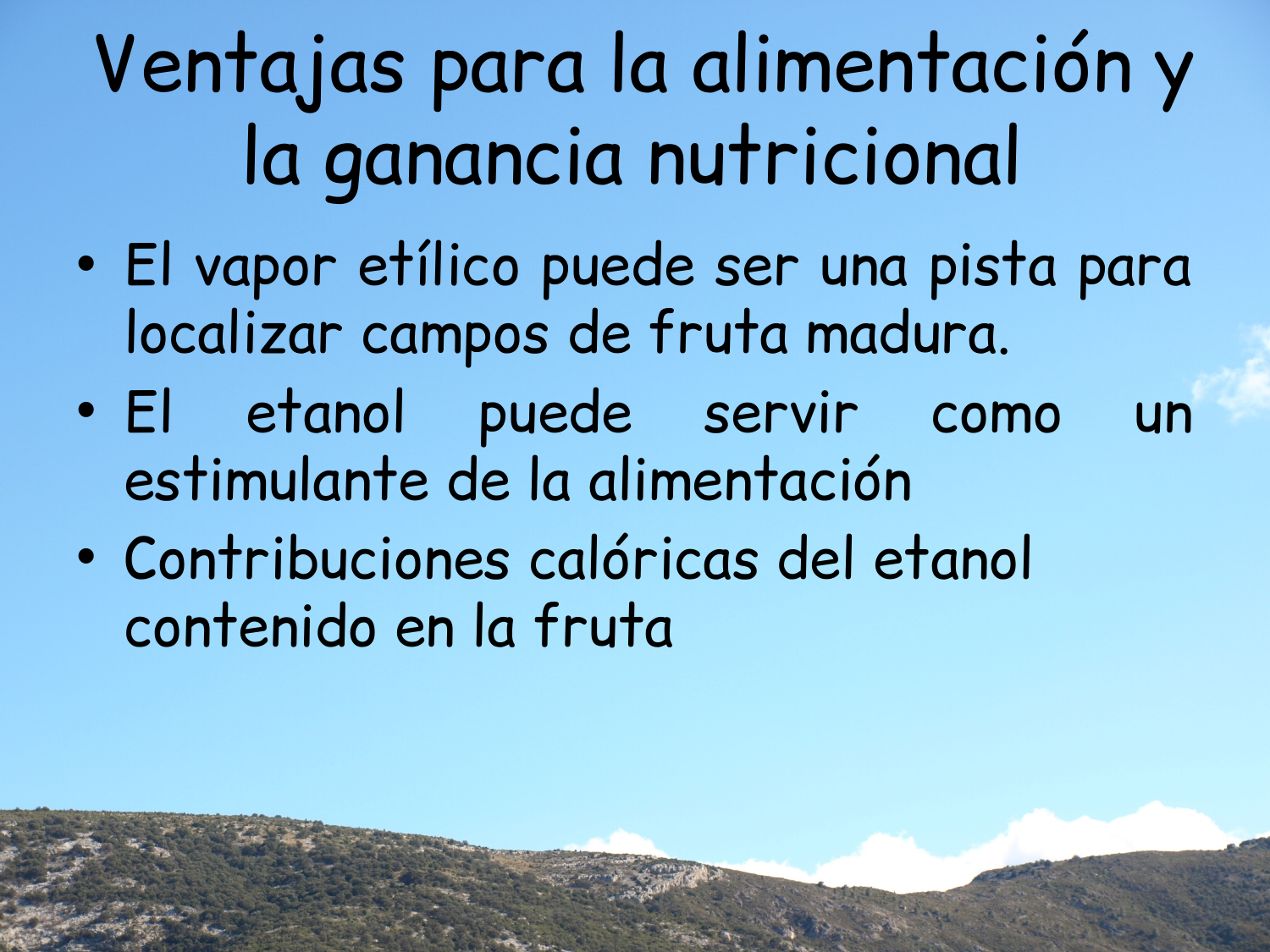

# Ventajas para la alimentación y la ganancia nutricional
El vapor etílico puede ser una pista para localizar campos de fruta madura.
El etanol puede servir como un estimulante de la alimentación
Contribuciones calóricas del etanol contenido en la fruta